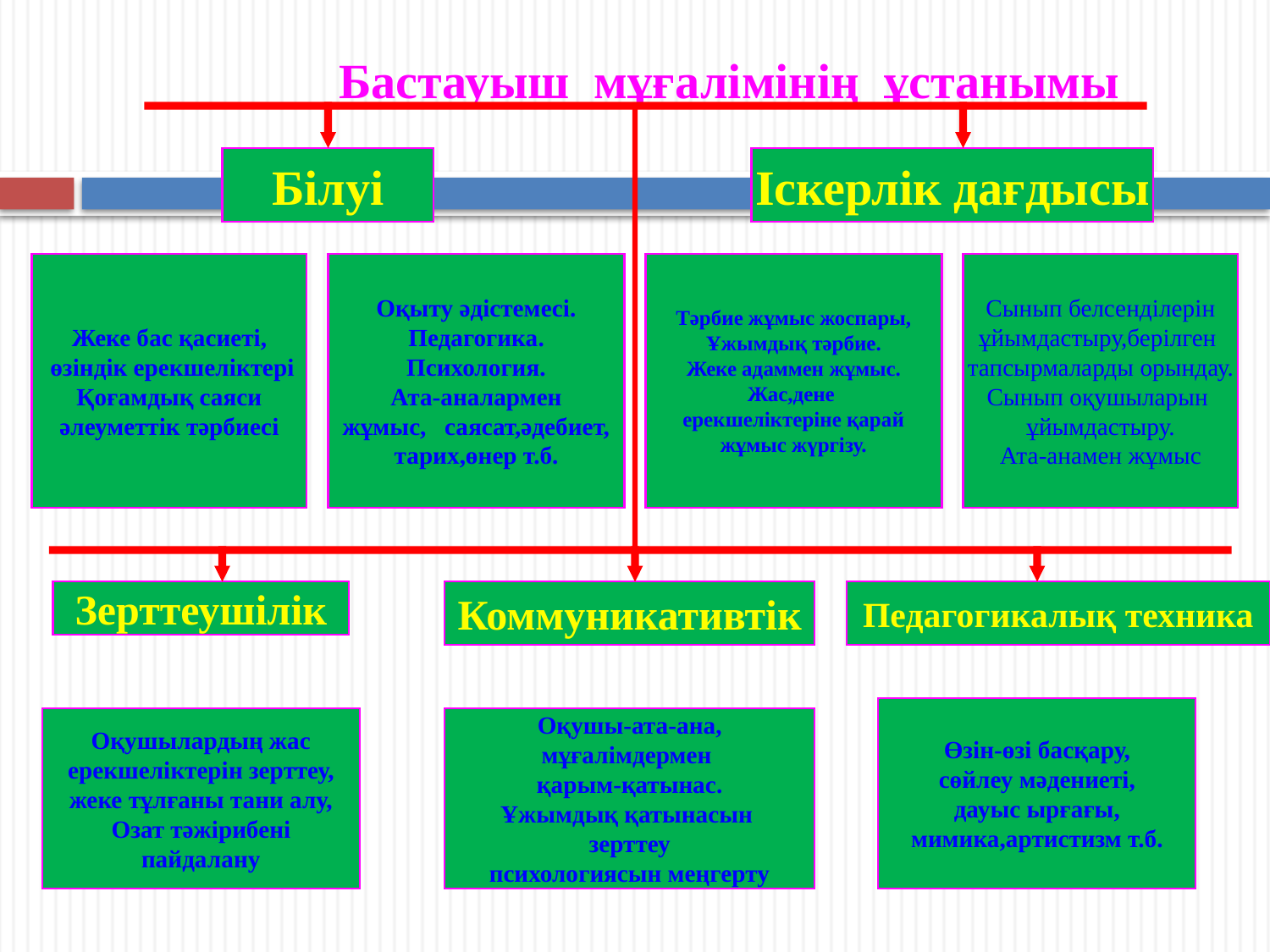

Бастауыш  мұғалімінің  ұстанымы

Бiлуi
Iскерлiк дағдысы
Жеке бас қасиетi,
 өзiндiк ерекшелiктерi
 Қоғамдық саяси
әлеуметтiк тәрбиесi
Оқыту әдiстемесi.
Педагогика.
Психология.
Ата-аналармен
жұмыс,   саясат,әдебиет,
тарих,өнер т.б.
Тәрбие жұмыс жоспары,
Ұжымдық тәрбие.
Жеке адаммен жұмыс.
Жас,дене
ерекшелiктерiне қарай
жұмыс жүргiзу.
Сынып белсендiлерiн
ұйымдастыру,берiлген
тапсырмаларды орындау.
Сынып оқушыларын
ұйымдастыру.
Ата-анамен жұмыс

Зерттеушiлiк
Коммуникативтiк
Педагогикалық техника
Өзiн-өзi басқару,
сөйлеу мәдениетi,
дауыс ырғағы,
мимика,артистизм т.б.
Оқушылардың жас
ерекшелiктерiн зерттеу,
жеке тұлғаны тани алу,
Озат тәжiрибенi
пайдалану
Оқушы-ата-ана,
мұғалiмдермен
қарым-қатынас.
Ұжымдық қатынасын
зерттеу
психологиясын меңгерту